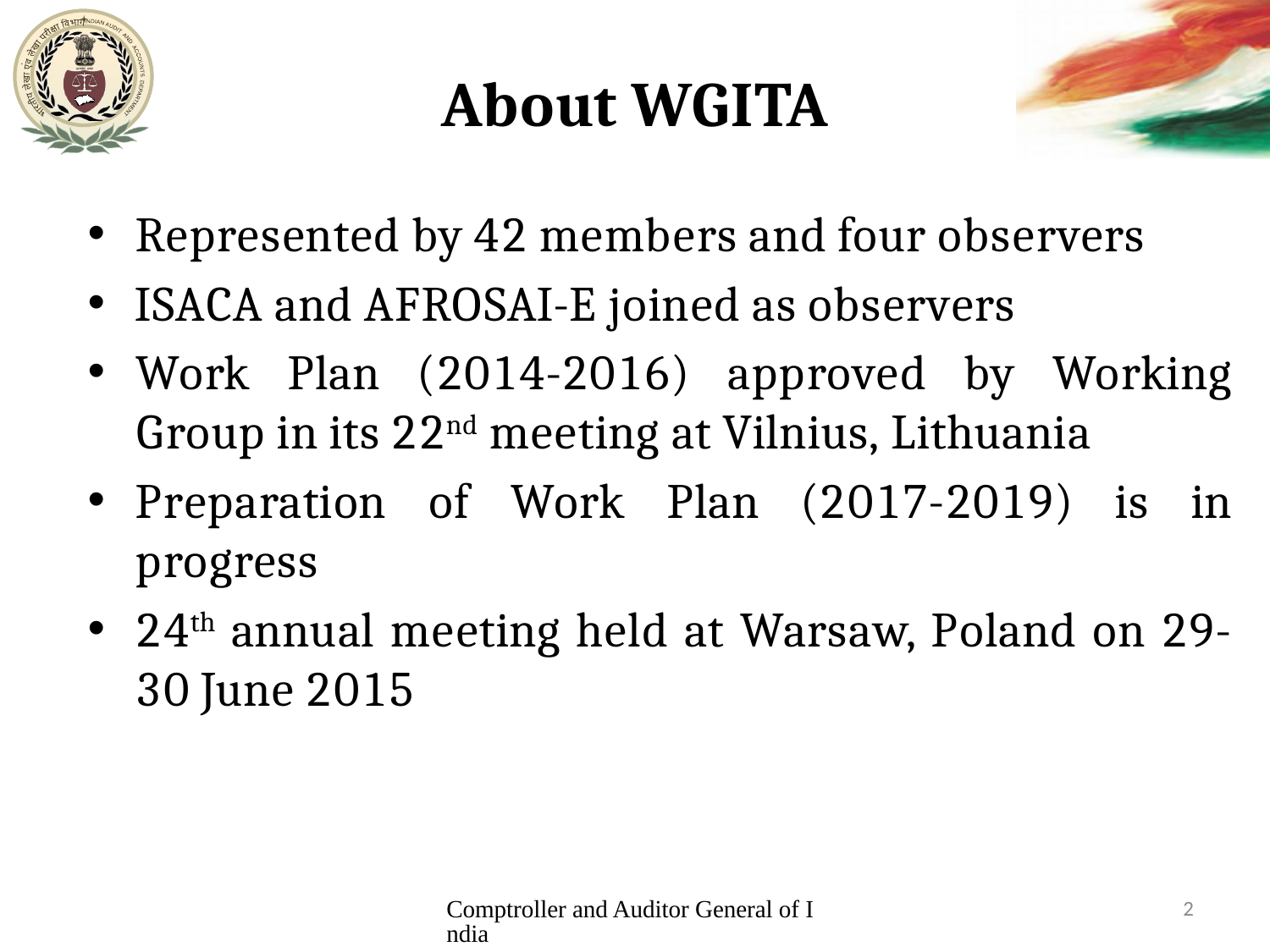

# About WGITA
Represented by 42 members and four observers
ISACA and AFROSAI-E joined as observers
Work Plan (2014-2016) approved by Working Group in its 22nd meeting at Vilnius, Lithuania
Preparation of Work Plan (2017-2019) is in progress
24th annual meeting held at Warsaw, Poland on 29-30 June 2015

Comptroller and Auditor General of India
2